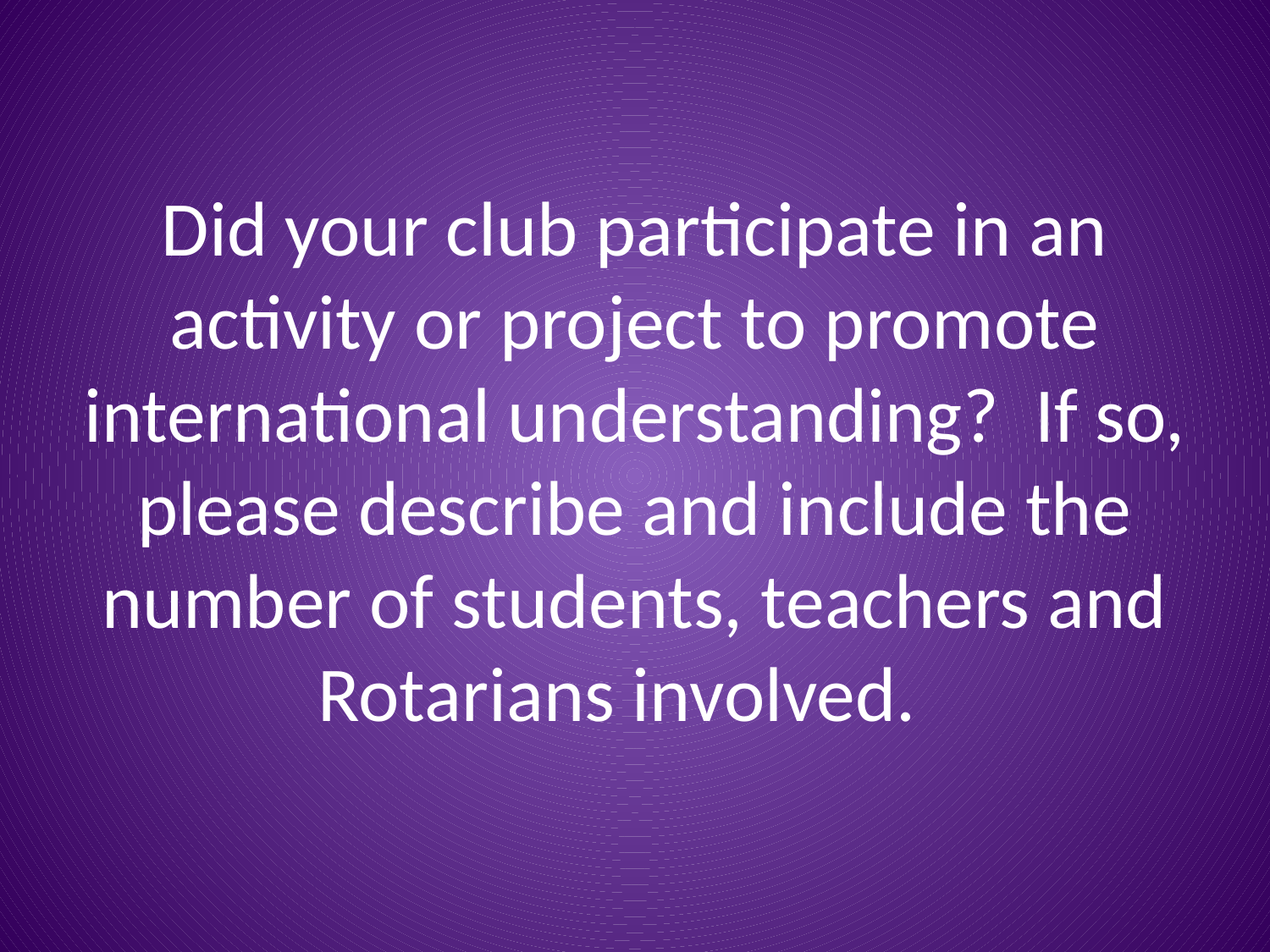

# Did your club participate in an activity or project to promote international understanding?  If so, please describe and include the number of students, teachers and Rotarians involved.